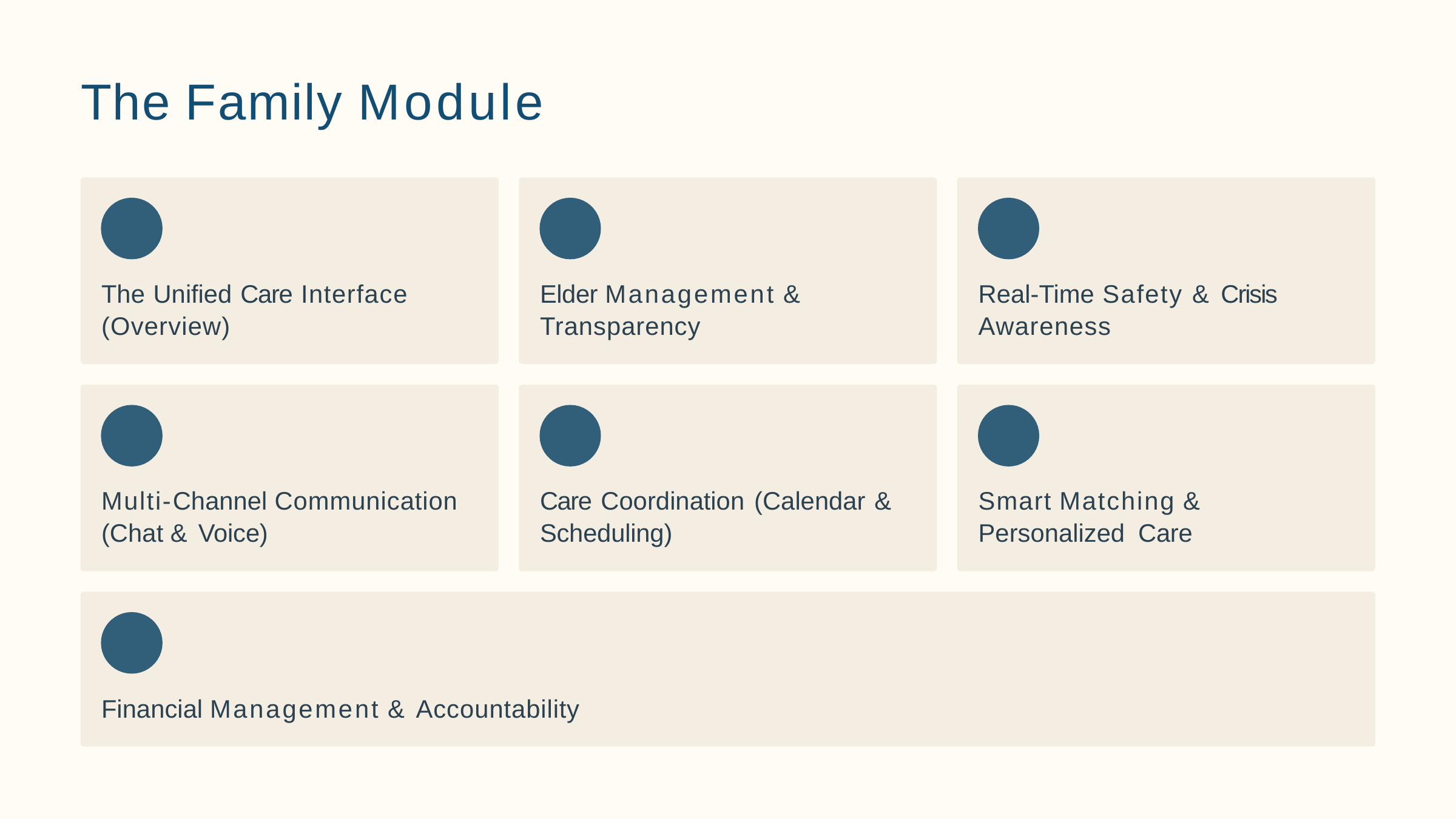

# The Family Module

The Unified Care Interface (Overview)
Elder Management & Transparency
Real-Time Safety & Crisis Awareness

Multi-Channel Communication (Chat & Voice)
Care Coordination (Calendar & Scheduling)
Smart Matching & Personalized Care

Financial Management & Accountability